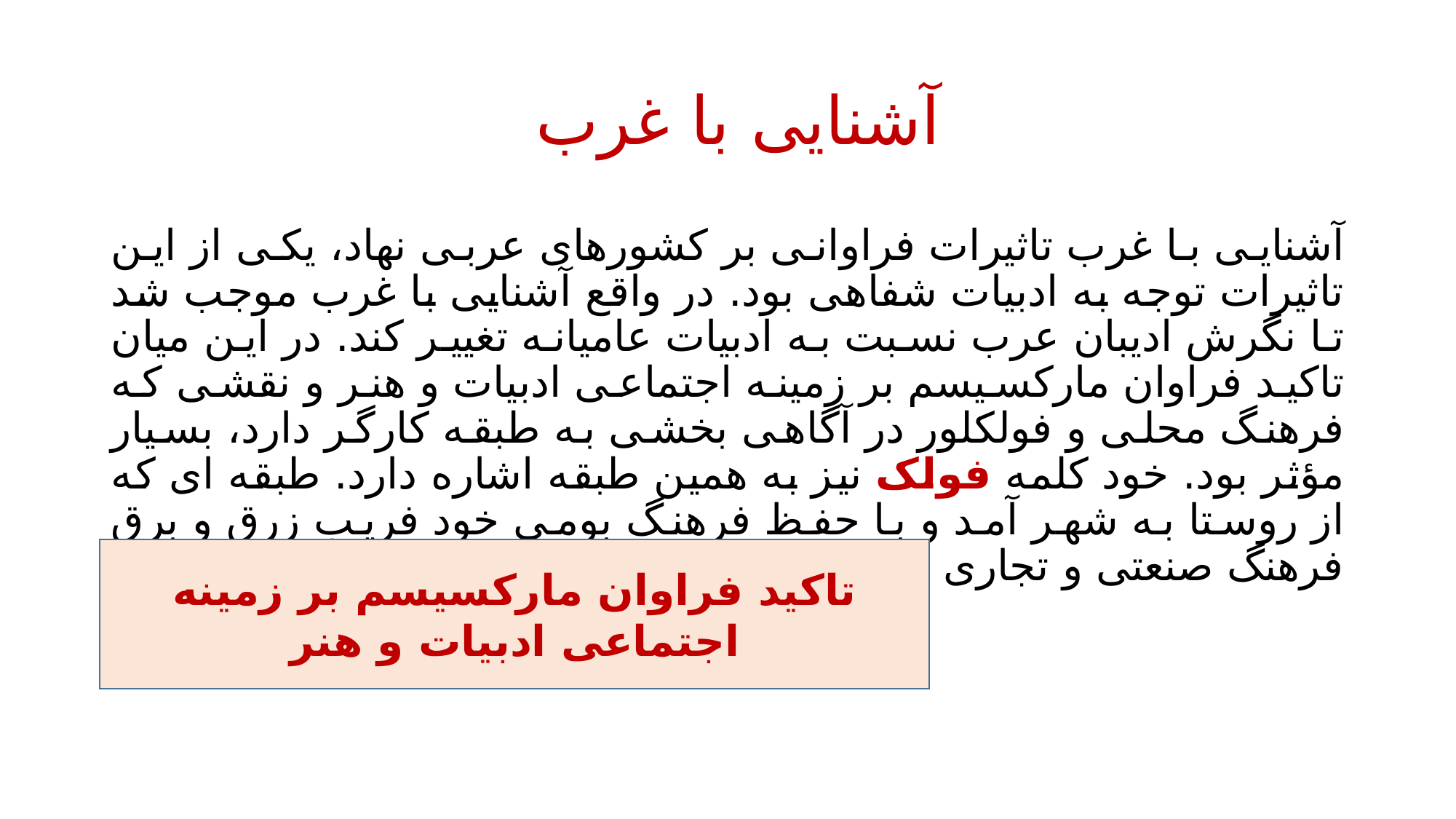

# آشنایی با غرب
آشنایی با غرب تاثیرات فراوانی بر کشورهای عربی نهاد، یکی از این تاثیرات توجه به ادبیات شفاهی بود. در واقع آشنایی با غرب موجب شد تا نگرش ادیبان عرب نسبت به ادبیات عامیانه تغییر کند. در این میان تاکید فراوان مارکسیسم بر زمینه اجتماعی ادبیات و هنر و نقشی که فرهنگ محلی و فولکلور در آگاهی بخشی به طبقه کارگر دارد، بسیار مؤثر بود. خود کلمه فولک نیز به همین طبقه اشاره دارد. طبقه ای که از روستا به شهر آمد و با حفظ فرهنگ بومی خود فریب زرق و برق فرهنگ صنعتی و تجاری طبقه حاکم را نخورد.
تاکید فراوان مارکسیسم بر زمینه اجتماعی ادبیات و هنر